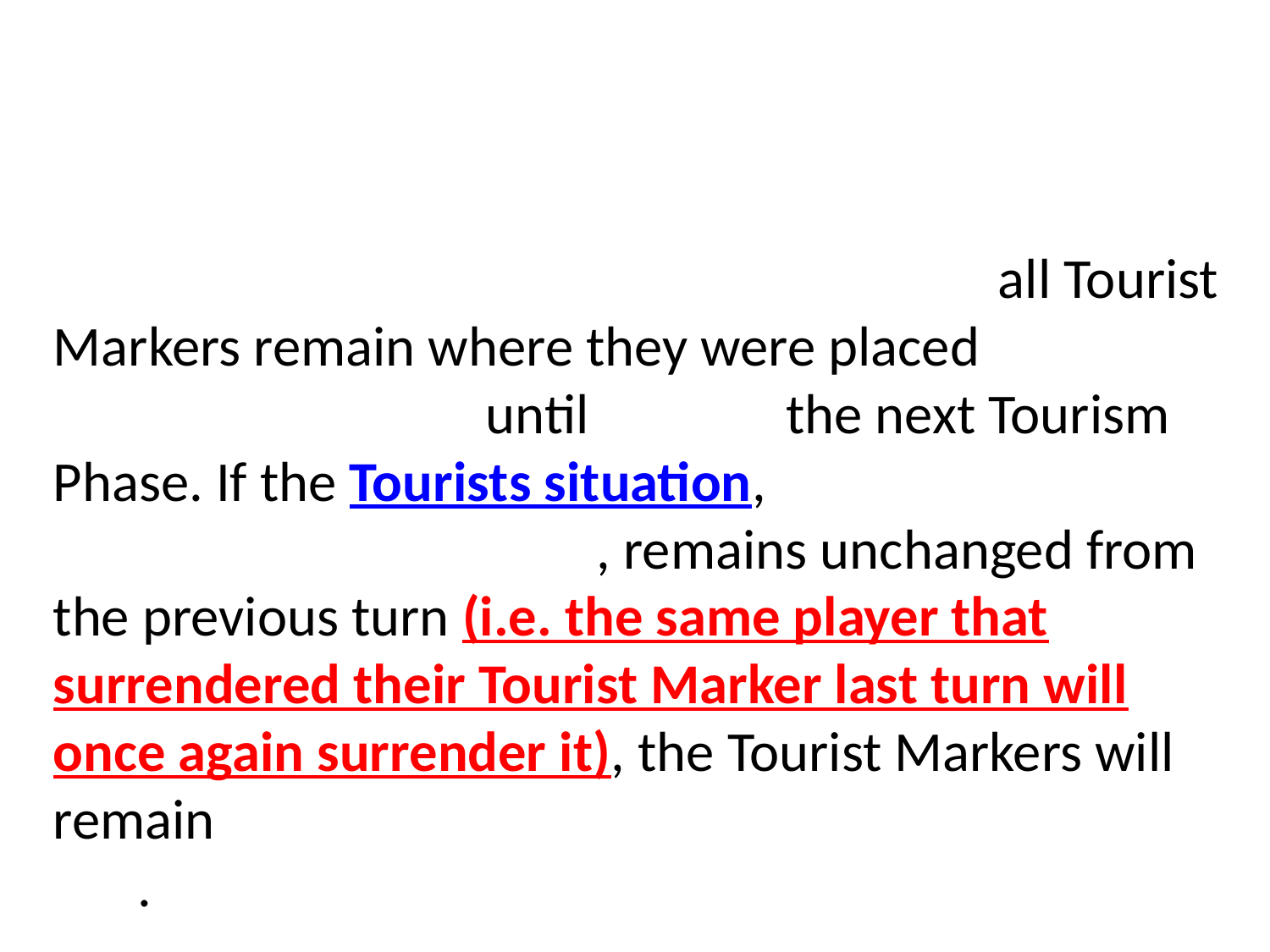

In all cases, once Tourists have been awarded and then placed during the Executive Phase, all Tourist Markers remain where they were placed (normally on a Building Tile) until at least the next Tourism Phase. If the Tourists situation, verified at the beginning of this phase, remains unchanged from the previous turn (i.e. the same player that surrendered their Tourist Marker last turn will once again surrender it), the Tourist Markers will remain in the same City, and on the same Building Tile.